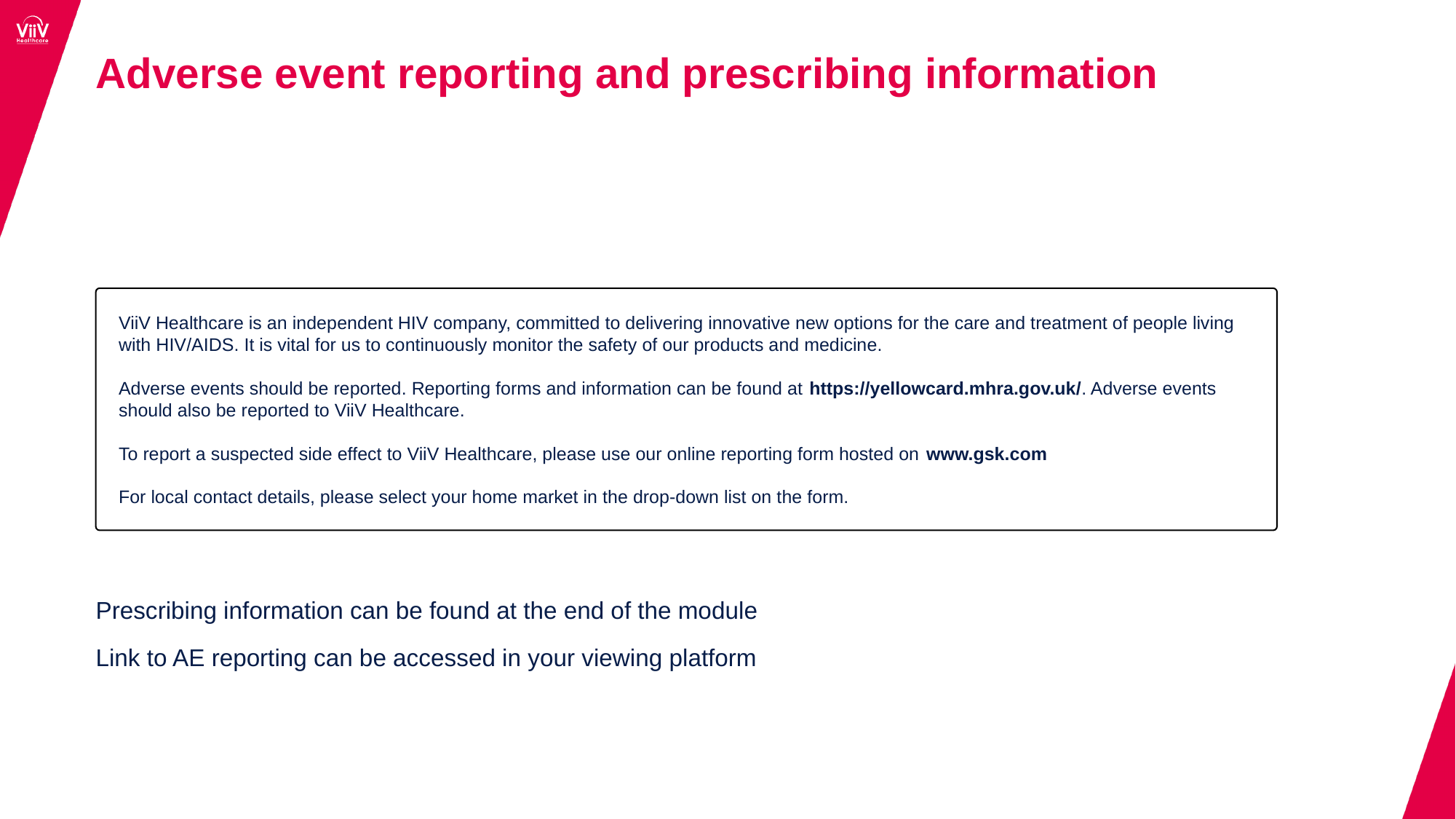

# Adverse event reporting and prescribing information
ViiV Healthcare is an independent HIV company, committed to delivering innovative new options for the care and treatment of people living with HIV/AIDS. It is vital for us to continuously monitor the safety of our products and medicine.

Adverse events should be reported. Reporting forms and information can be found at https://yellowcard.mhra.gov.uk/. Adverse events should also be reported to ViiV Healthcare.

To report a suspected side effect to ViiV Healthcare, please use our online reporting form hosted on www.gsk.com

For local contact details, please select your home market in the drop-down list on the form.
Prescribing information can be found at the end of the module
Link to AE reporting can be accessed in your viewing platform